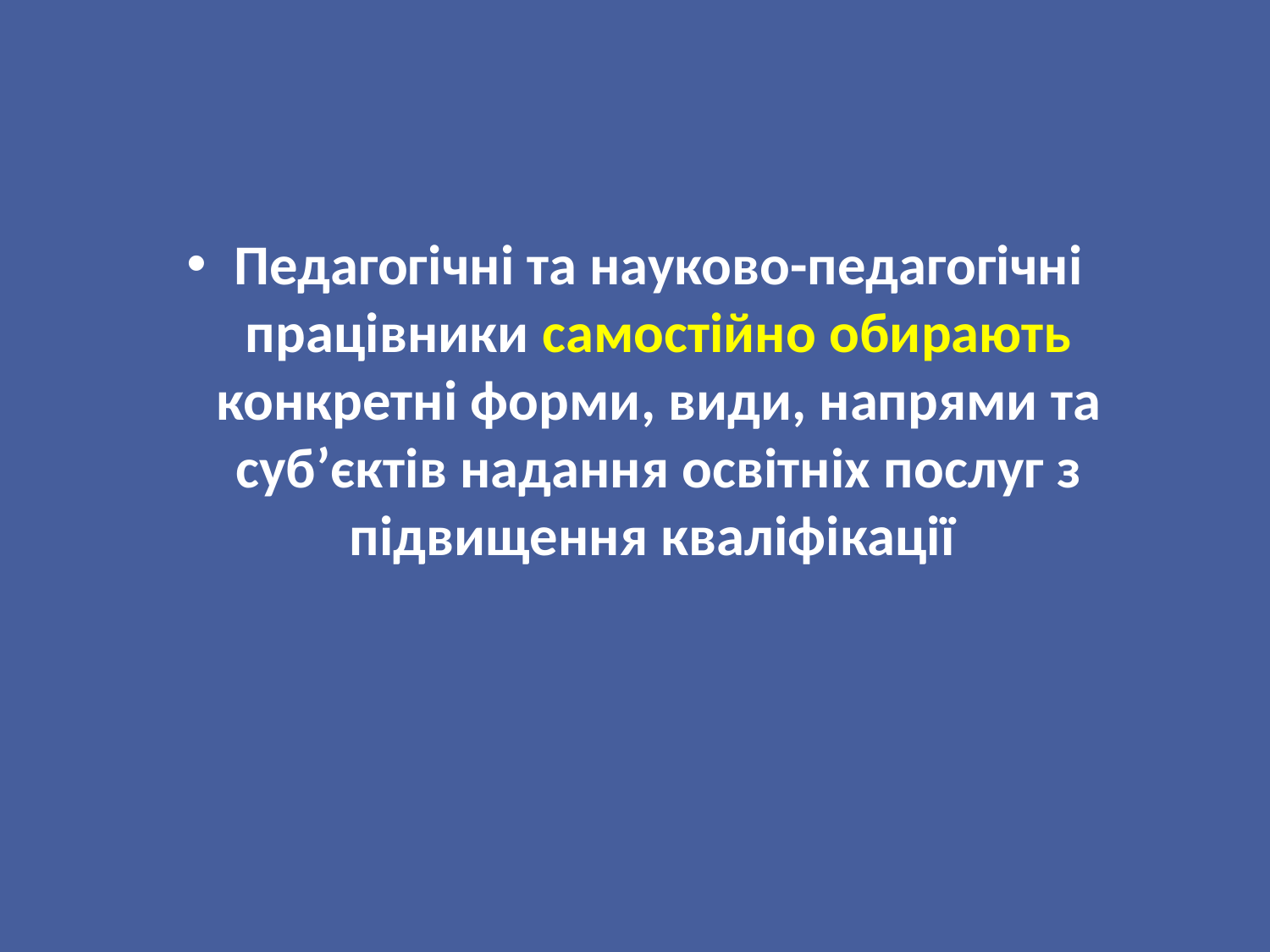

#
Педагогічні та науково-педагогічні працівники самостійно обирають конкретні форми, види, напрями та суб’єктів надання освітніх послуг з підвищення кваліфікації